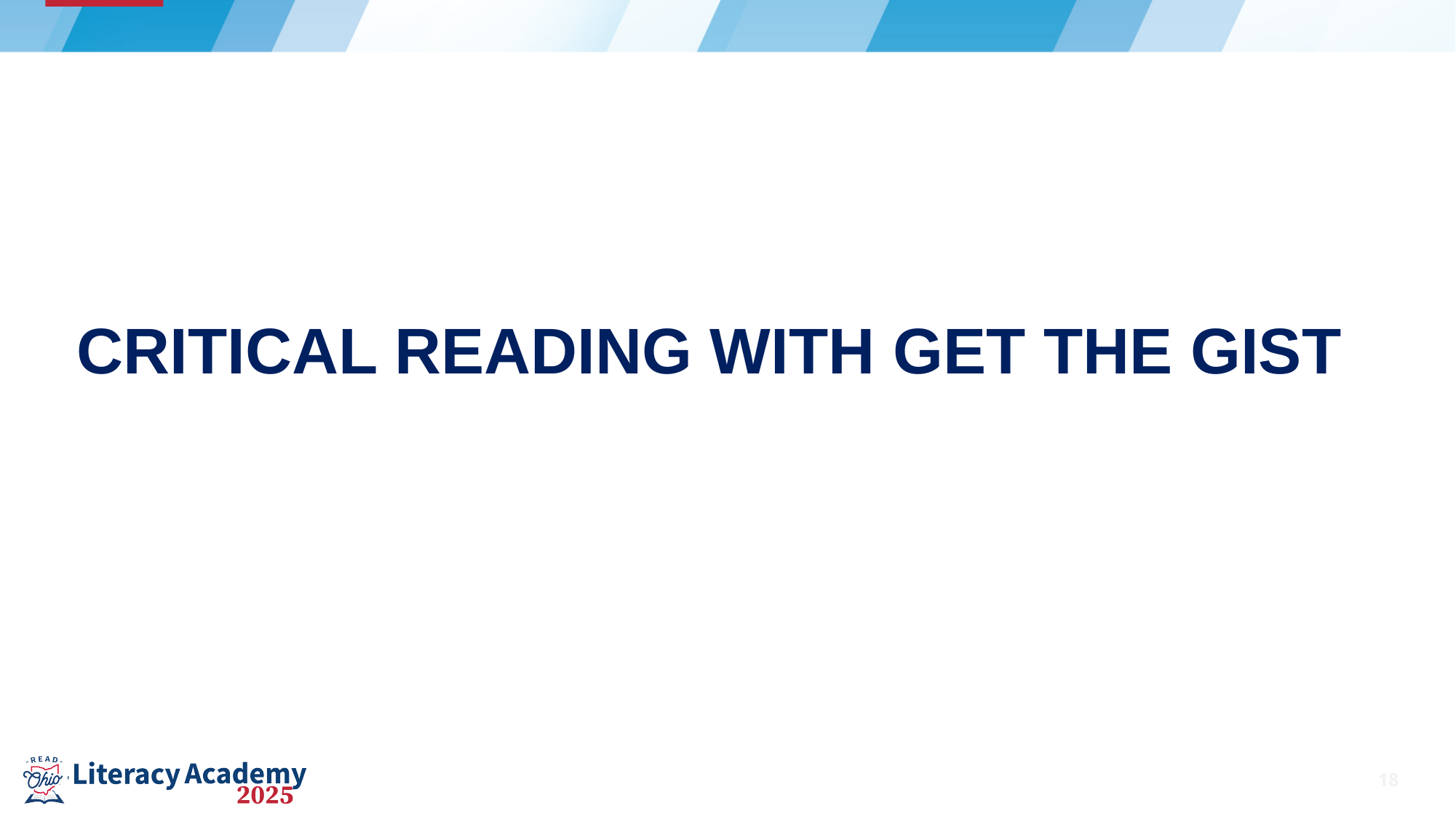

# Critical Reading with Get the Gist

18